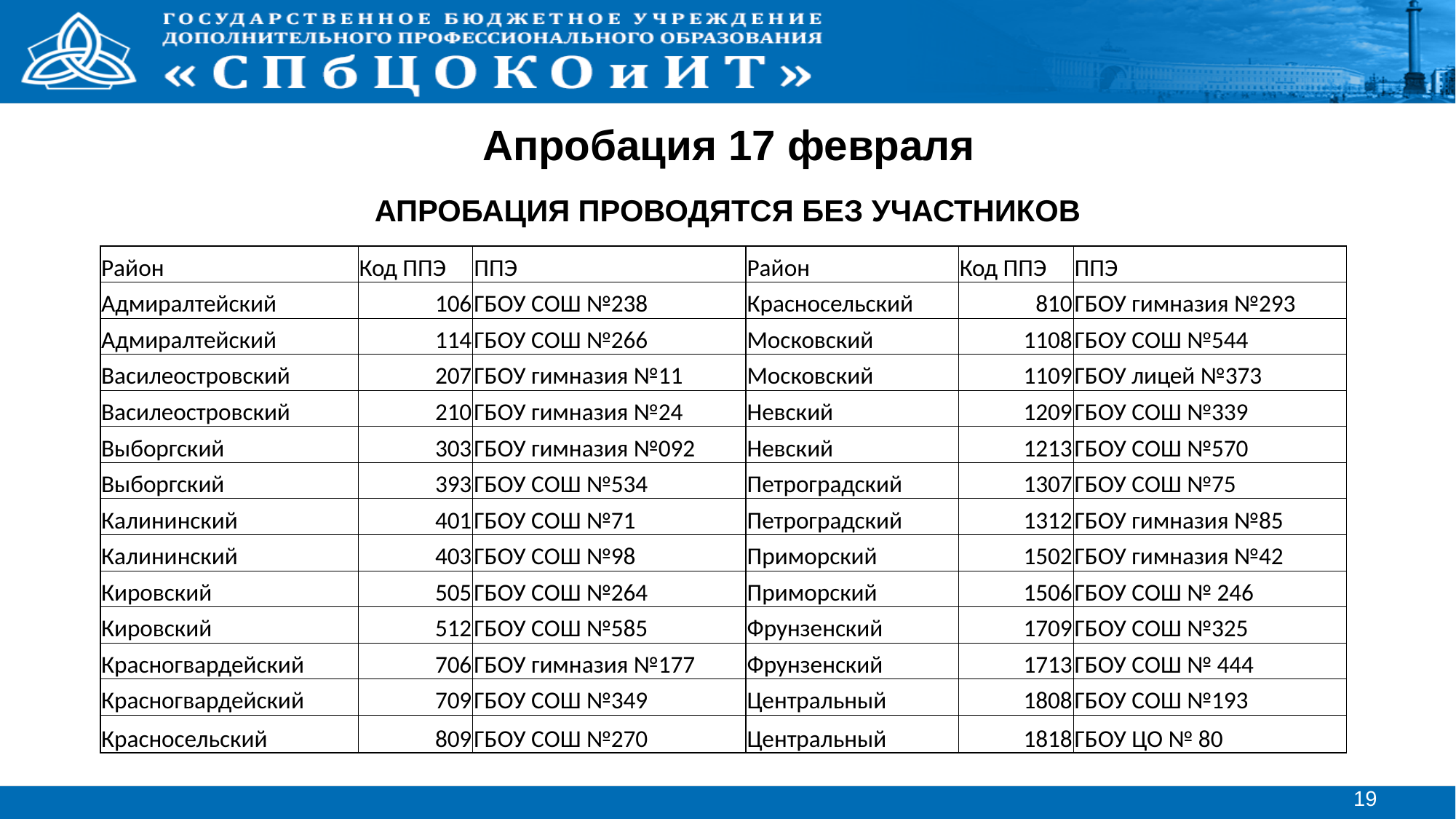

# Апробация 17 февраля
АПРОБАЦИЯ ПРОВОДЯТСЯ БЕЗ УЧАСТНИКОВ

| Район | Код ППЭ | ППЭ | Район | Код ППЭ | ППЭ |
| --- | --- | --- | --- | --- | --- |
| Адмиралтейский | 106 | ГБОУ СОШ №238 | Красносельский | 810 | ГБОУ гимназия №293 |
| Адмиралтейский | 114 | ГБОУ СОШ №266 | Московский | 1108 | ГБОУ СОШ №544 |
| Василеостровский | 207 | ГБОУ гимназия №11 | Московский | 1109 | ГБОУ лицей №373 |
| Василеостровский | 210 | ГБОУ гимназия №24 | Невский | 1209 | ГБОУ СОШ №339 |
| Выборгский | 303 | ГБОУ гимназия №092 | Невский | 1213 | ГБОУ СОШ №570 |
| Выборгский | 393 | ГБОУ СОШ №534 | Петроградский | 1307 | ГБОУ СОШ №75 |
| Калининский | 401 | ГБОУ СОШ №71 | Петроградский | 1312 | ГБОУ гимназия №85 |
| Калининский | 403 | ГБОУ СОШ №98 | Приморский | 1502 | ГБОУ гимназия №42 |
| Кировский | 505 | ГБОУ СОШ №264 | Приморский | 1506 | ГБОУ СОШ № 246 |
| Кировский | 512 | ГБОУ СОШ №585 | Фрунзенский | 1709 | ГБОУ СОШ №325 |
| Красногвардейский | 706 | ГБОУ гимназия №177 | Фрунзенский | 1713 | ГБОУ СОШ № 444 |
| Красногвардейский | 709 | ГБОУ СОШ №349 | Центральный | 1808 | ГБОУ СОШ №193 |
| Красносельский | 809 | ГБОУ СОШ №270 | Центральный | 1818 | ГБОУ ЦО № 80 |
19